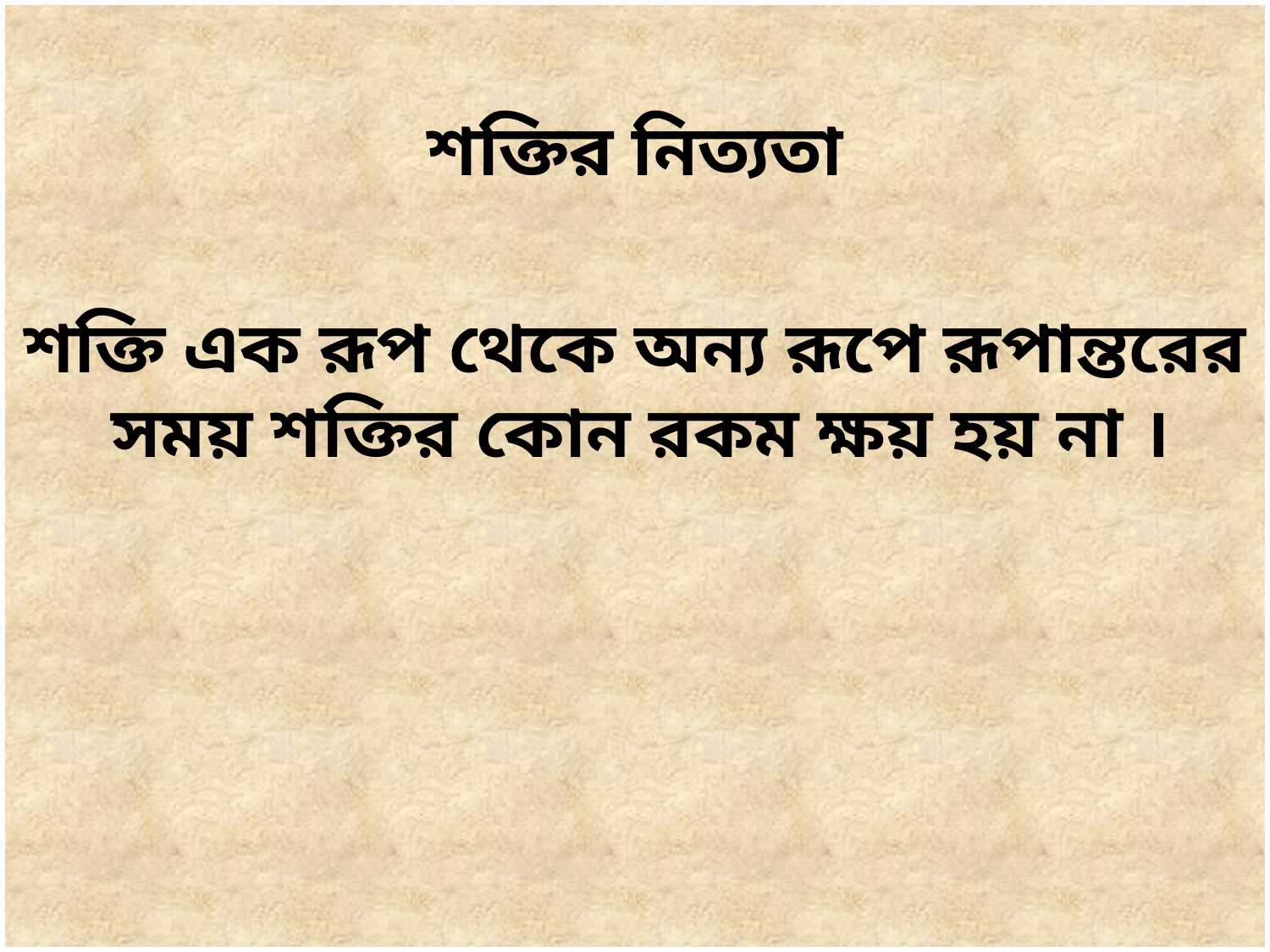

শক্তির নিত্যতা

শক্তি এক রূপ থেকে অন্য রূপে রূপান্তরের সময় শক্তির কোন রকম ক্ষয় হয় না ।